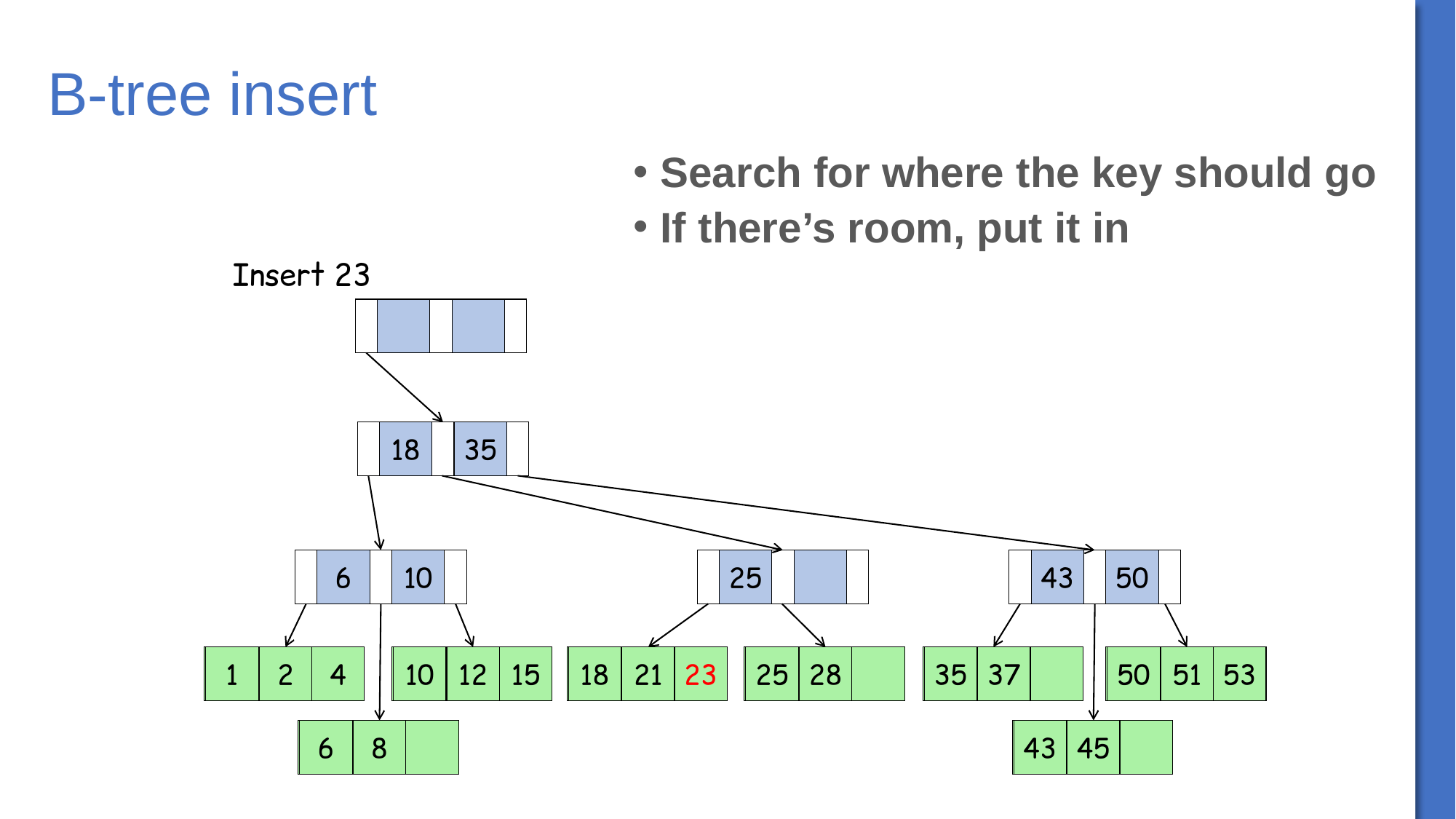

# B-tree insert
Search for where the key should go
If there’s room, put it in
Insert 23

18

35

6

10

25

43

50

18
21

1
2
4

10
12
15
23

25
28

35
37

50
51
53

6
8

43
45